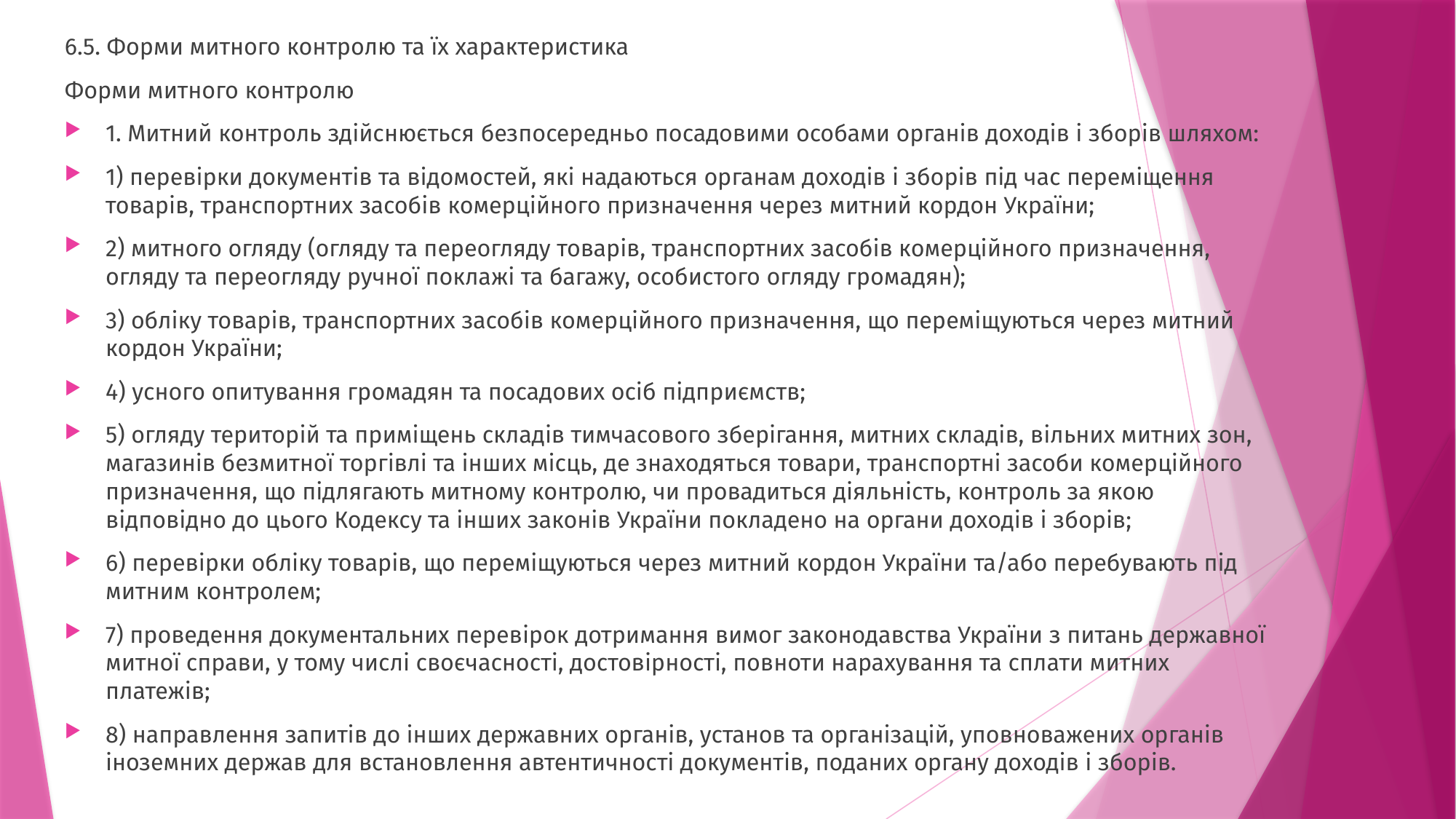

6.5. Форми митного контролю та їх характеристика
Форми митного контролю
1. Митний контроль здійснюється безпосередньо посадовими особами органів доходів і зборів шляхом:
1) перевірки документів та відомостей, які надаються органам доходів і зборів під час переміщення товарів, транспортних засобів комерційного призначення через митний кордон України;
2) митного огляду (огляду та переогляду товарів, транспортних засобів комерційного призначення, огляду та переогляду ручної поклажі та багажу, особистого огляду громадян);
3) обліку товарів, транспортних засобів комерційного призначення, що переміщуються через митний кордон України;
4) усного опитування громадян та посадових осіб підприємств;
5) огляду територій та приміщень складів тимчасового зберігання, митних складів, вільних митних зон, магазинів безмитної торгівлі та інших місць, де знаходяться товари, транспортні засоби комерційного призначення, що підлягають митному контролю, чи провадиться діяльність, контроль за якою відповідно до цього Кодексу та інших законів України покладено на органи доходів і зборів;
6) перевірки обліку товарів, що переміщуються через митний кордон України та/або перебувають під митним контролем;
7) проведення документальних перевірок дотримання вимог законодавства України з питань державної митної справи, у тому числі своєчасності, достовірності, повноти нарахування та сплати митних платежів;
8) направлення запитів до інших державних органів, установ та організацій, уповноважених органів іноземних держав для встановлення автентичності документів, поданих органу доходів і зборів.